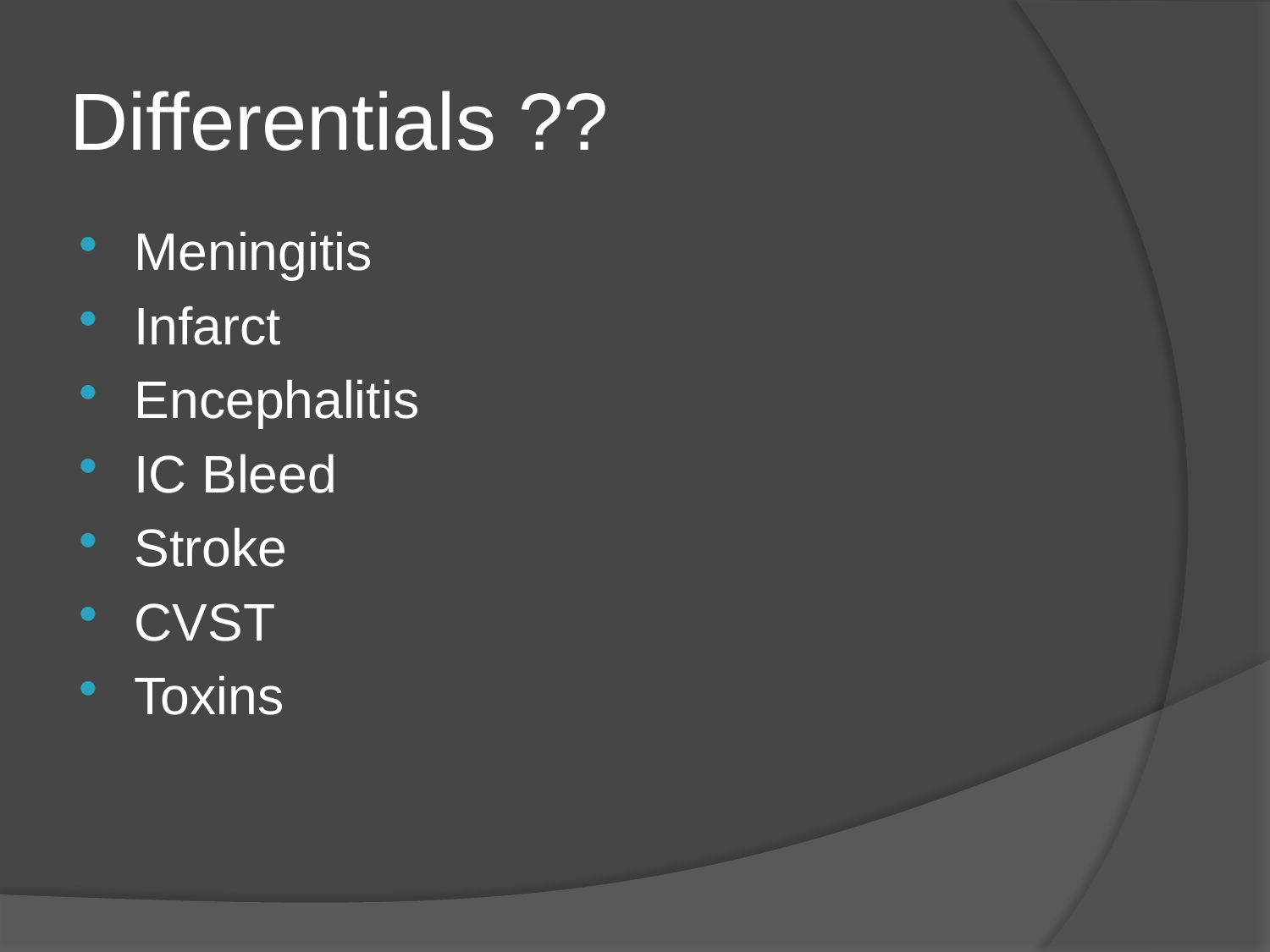

# Differentials ??
Meningitis
Infarct
Encephalitis
IC Bleed
Stroke
CVST
Toxins